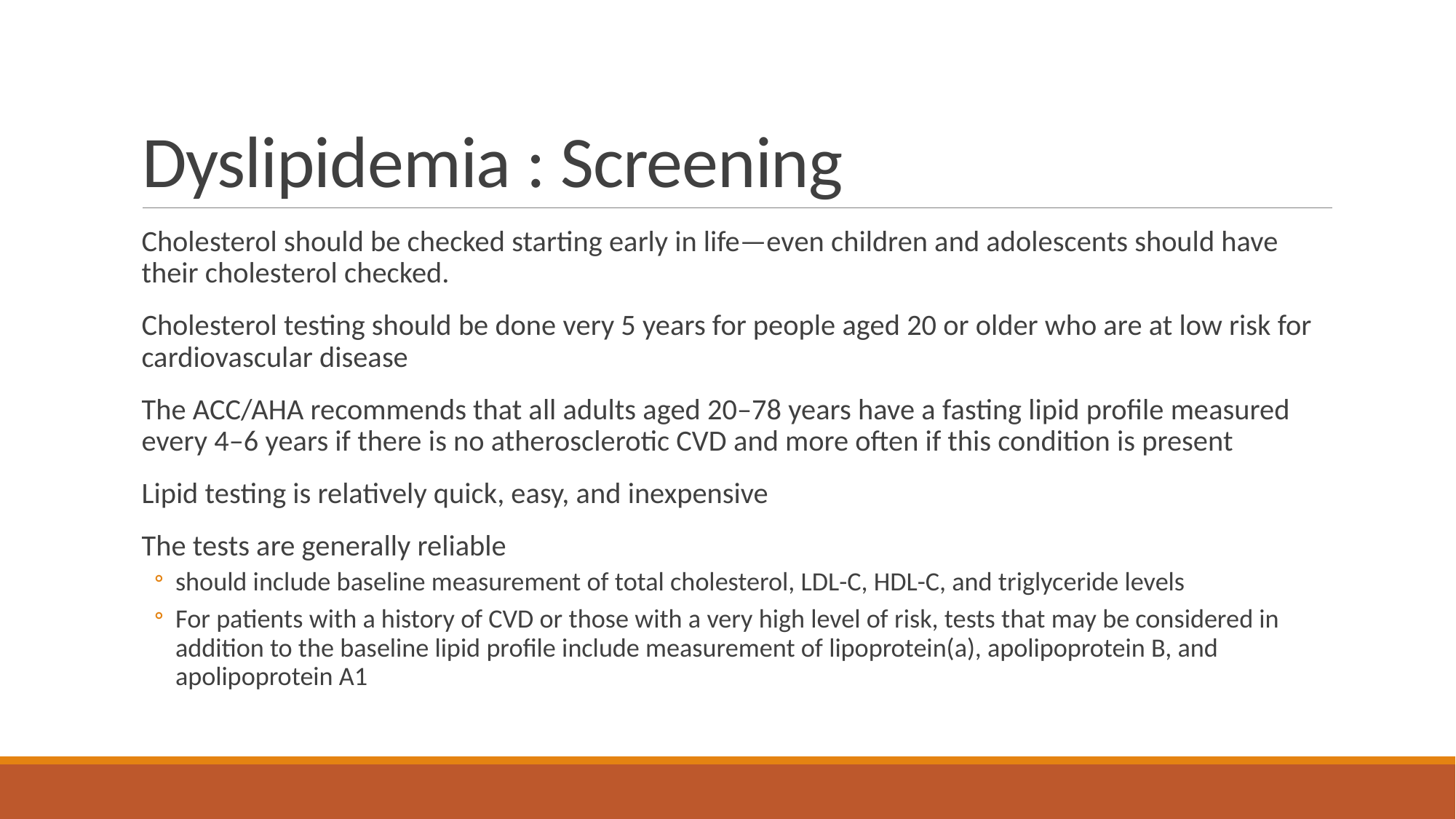

# Dyslipidemia : Screening
Cholesterol should be checked starting early in life—even children and adolescents should have their cholesterol checked.
Cholesterol testing should be done very 5 years for people aged 20 or older who are at low risk for cardiovascular disease
The ACC/AHA recommends that all adults aged 20–78 years have a fasting lipid profile measured every 4–6 years if there is no atherosclerotic CVD and more often if this condition is present
Lipid testing is relatively quick, easy, and inexpensive
The tests are generally reliable
should include baseline measurement of total cholesterol, LDL-C, HDL-C, and triglyceride levels
For patients with a history of CVD or those with a very high level of risk, tests that may be considered in addition to the baseline lipid profile include measurement of lipoprotein(a), apolipoprotein B, and apolipoprotein A1